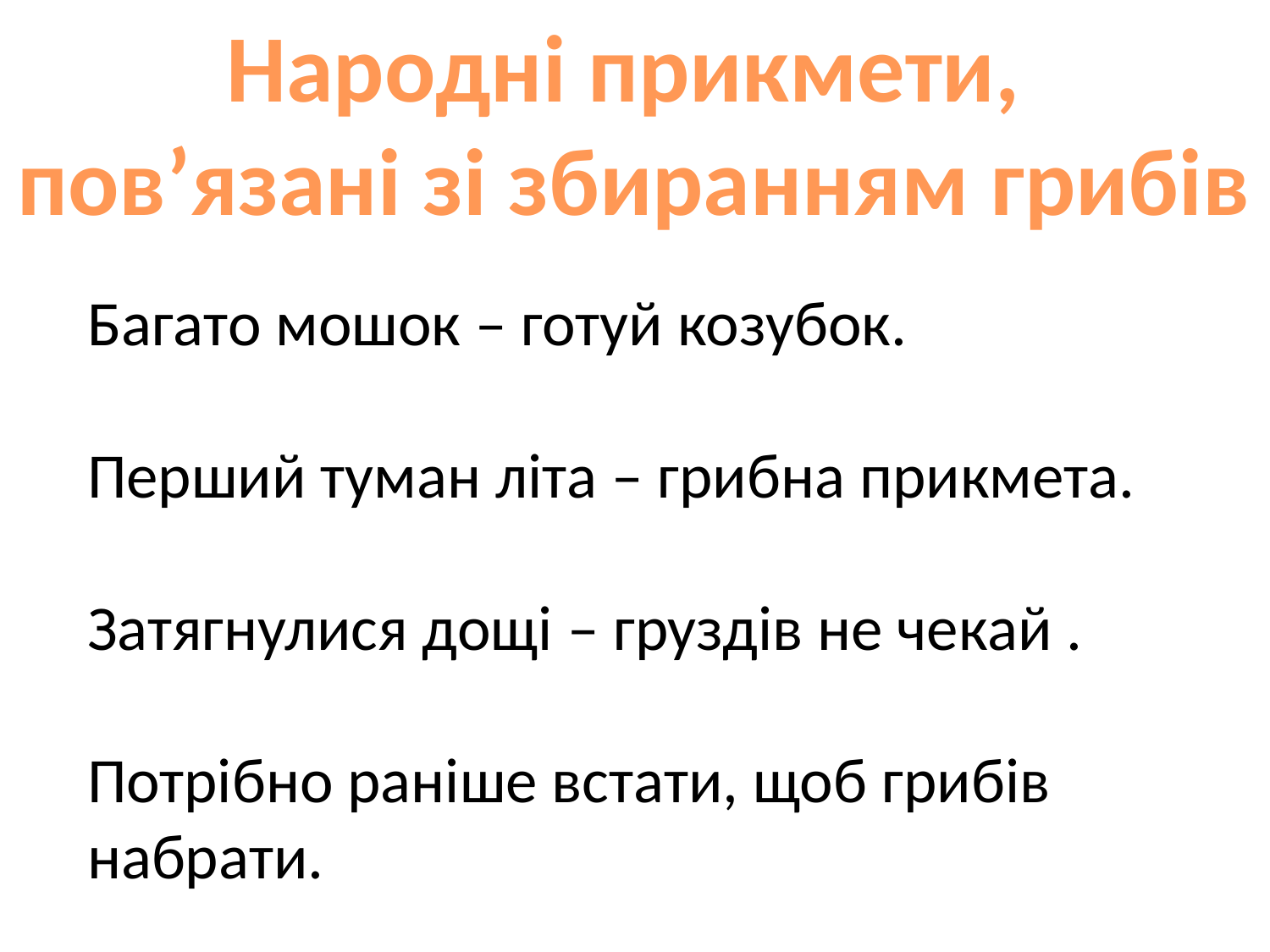

Народні прикмети,
 пов’язані зі збиранням грибів
Багато мошок – готуй козубок.

Перший туман літа – грибна прикмета.

Затягнулися дощі – груздів не чекай .

Потрібно раніше встати, щоб грибів набрати.